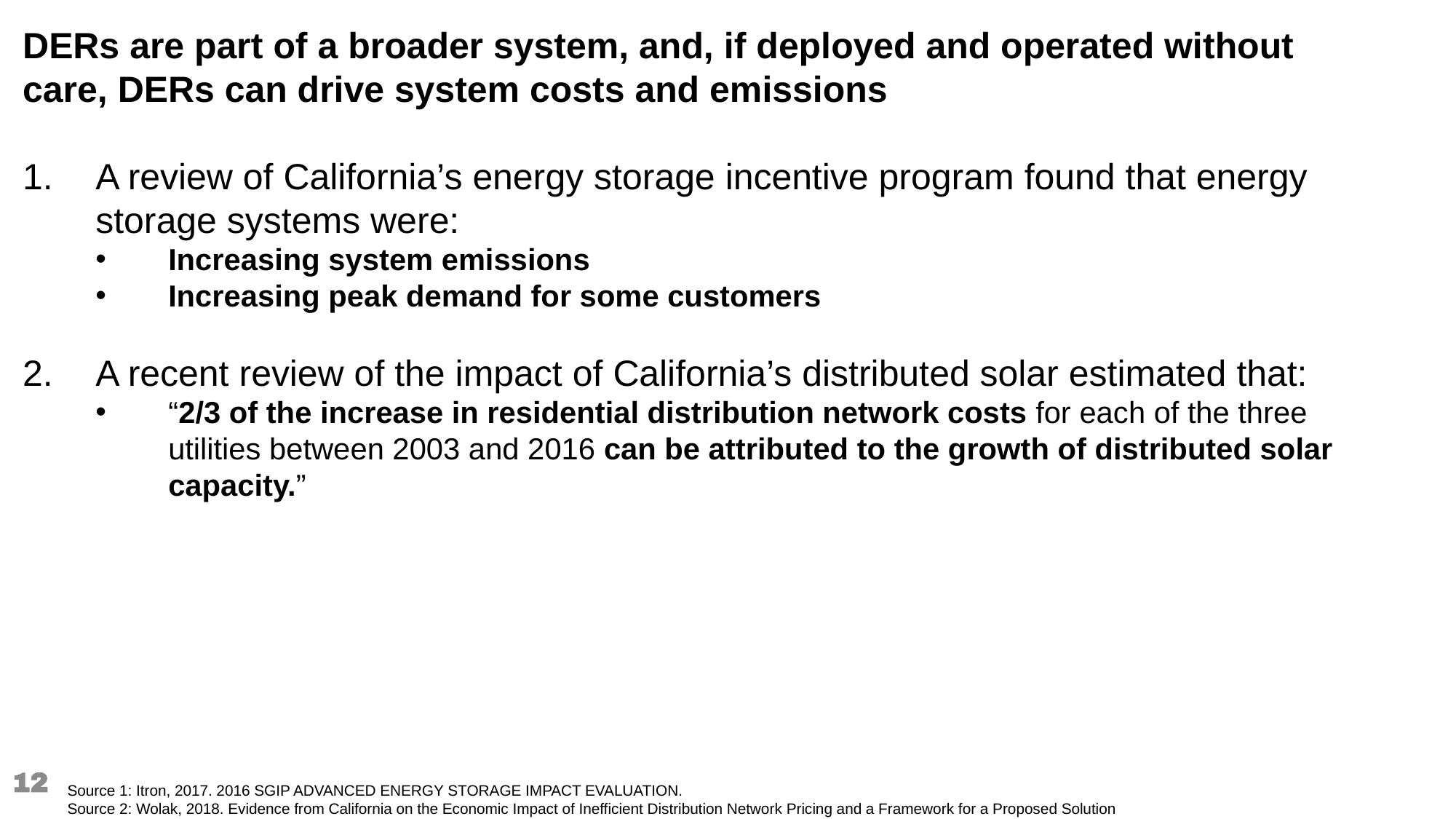

DERs are part of a broader system, and, if deployed and operated without care, DERs can drive system costs and emissions

A review of California’s energy storage incentive program found that energy storage systems were:
Increasing system emissions
Increasing peak demand for some customers

A recent review of the impact of California’s distributed solar estimated that:
“2/3 of the increase in residential distribution network costs for each of the three utilities between 2003 and 2016 can be attributed to the growth of distributed solar capacity.”

12
Source 1: Itron, 2017. 2016 SGIP ADVANCED ENERGY STORAGE IMPACT EVALUATION.
Source 2: Wolak, 2018. Evidence from California on the Economic Impact of Inefficient Distribution Network Pricing and a Framework for a Proposed Solution